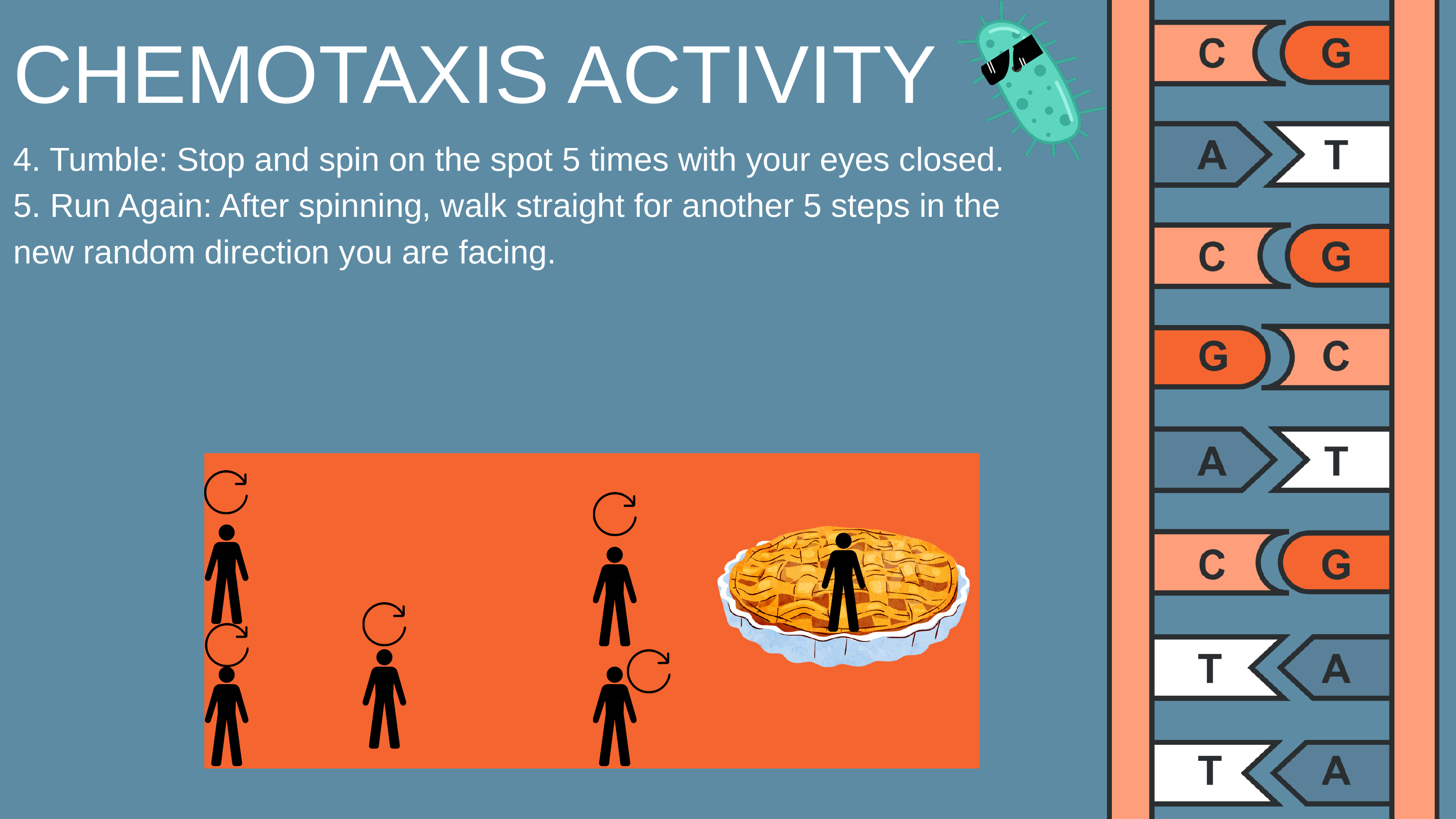

CHEMOTAXIS ACTIVITY

4. Tumble: Stop and spin on the spot 5 times with your eyes closed.
5. Run Again: After spinning, walk straight for another 5 steps in the new random direction you are facing.